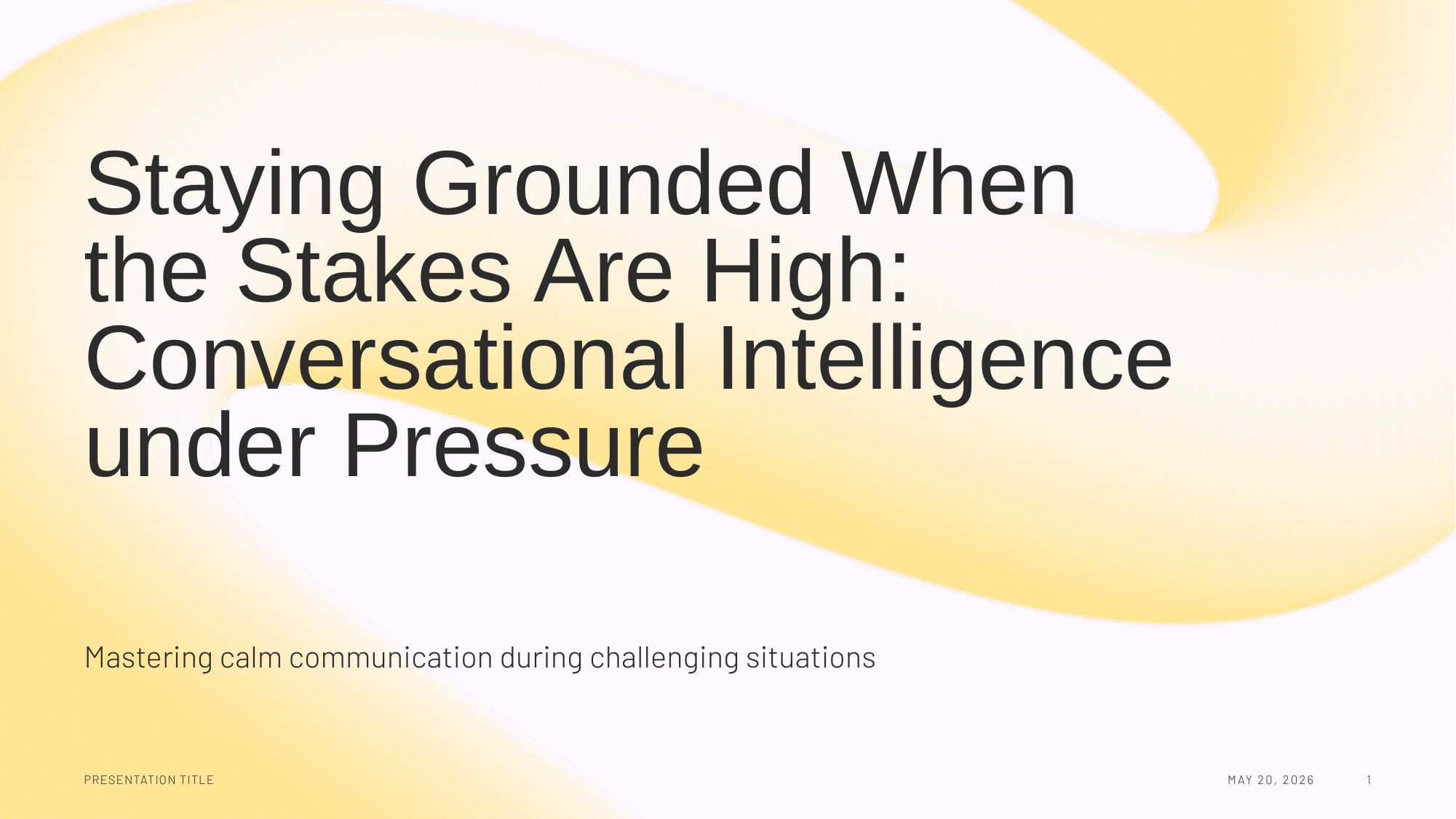

# Staying Grounded When the Stakes Are High: Conversational Intelligence under Pressure
Mastering calm communication during challenging situations
Presentation title
May 20, 2026
1